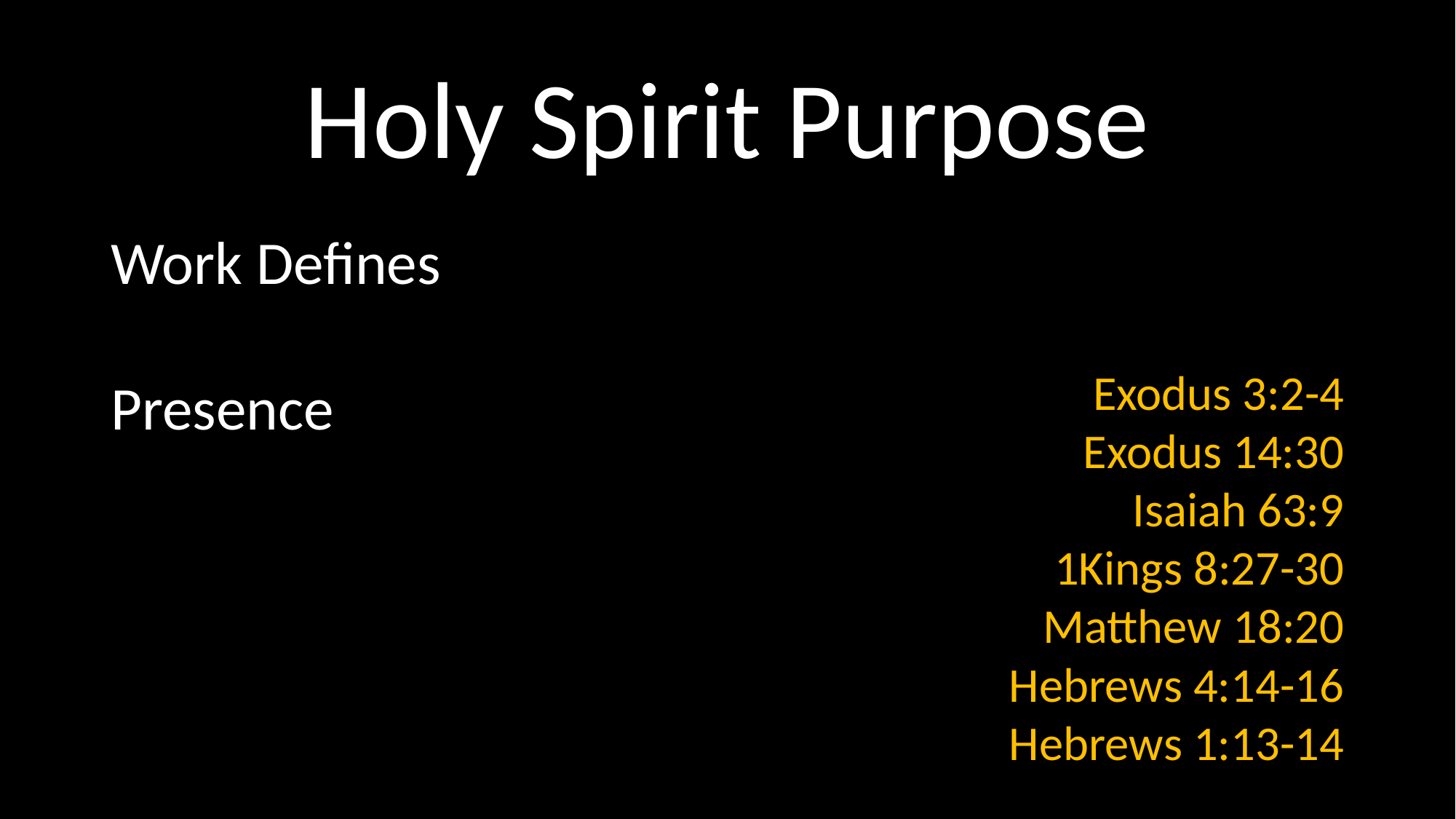

# Holy Spirit Purpose
Work Defines
Presence
Exodus 3:2-4
Exodus 14:30
Isaiah 63:9
1Kings 8:27-30
Matthew 18:20
Hebrews 4:14-16
Hebrews 1:13-14